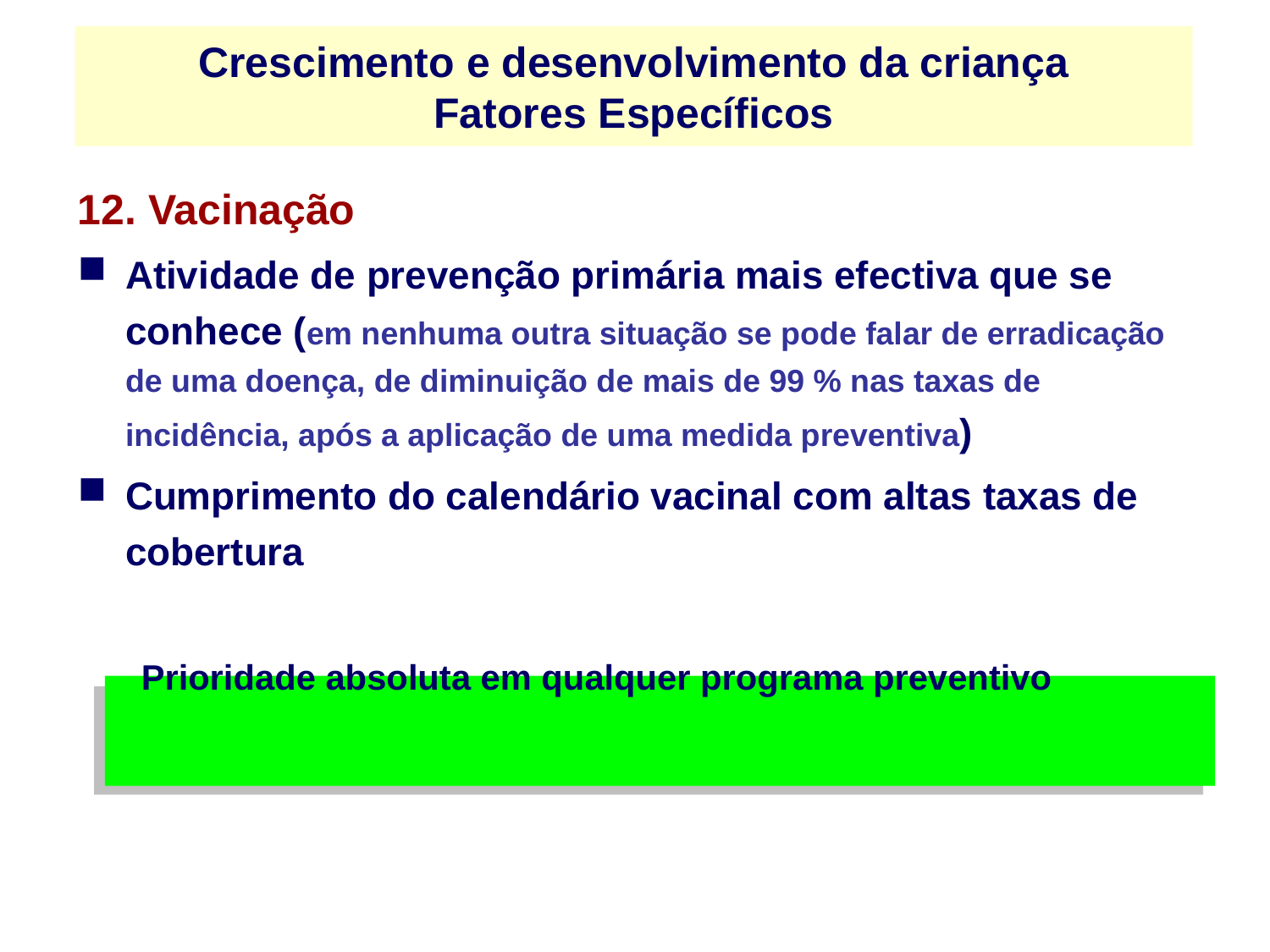

Crescimento e desenvolvimento da criança
Fatores Específicos
# VACINAÇÃO
12. Vacinação
Atividade de prevenção primária mais efectiva que se conhece (em nenhuma outra situação se pode falar de erradicação de uma doença, de diminuição de mais de 99 % nas taxas de incidência, após a aplicação de uma medida preventiva)
Cumprimento do calendário vacinal com altas taxas de cobertura

Prioridade absoluta em qualquer programa preventivo